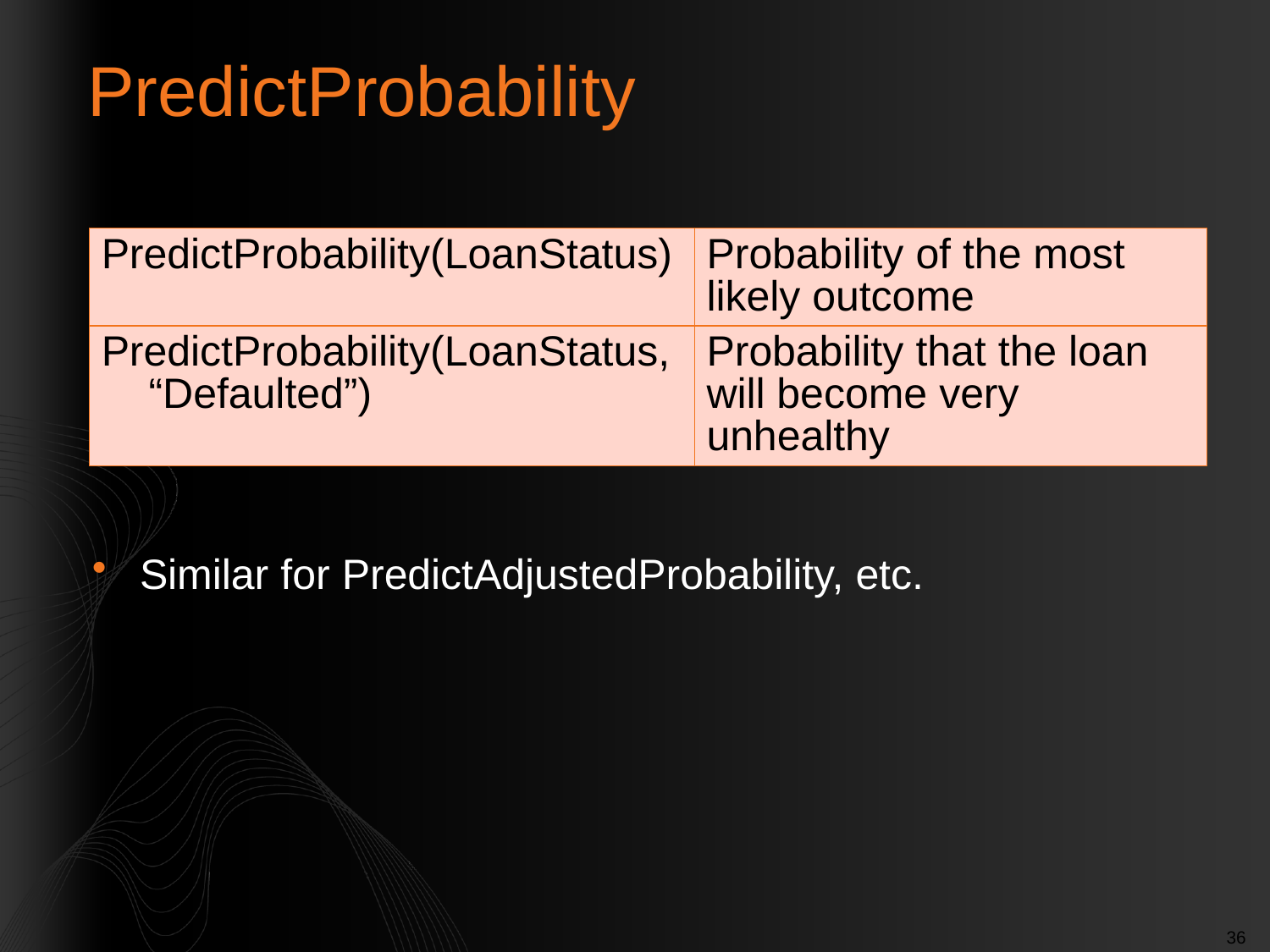

# PredictProbability
| PredictProbability(LoanStatus) | Probability of the most likely outcome |
| --- | --- |
| PredictProbability(LoanStatus, “Defaulted”) | Probability that the loan will become very unhealthy |
Similar for PredictAdjustedProbability, etc.